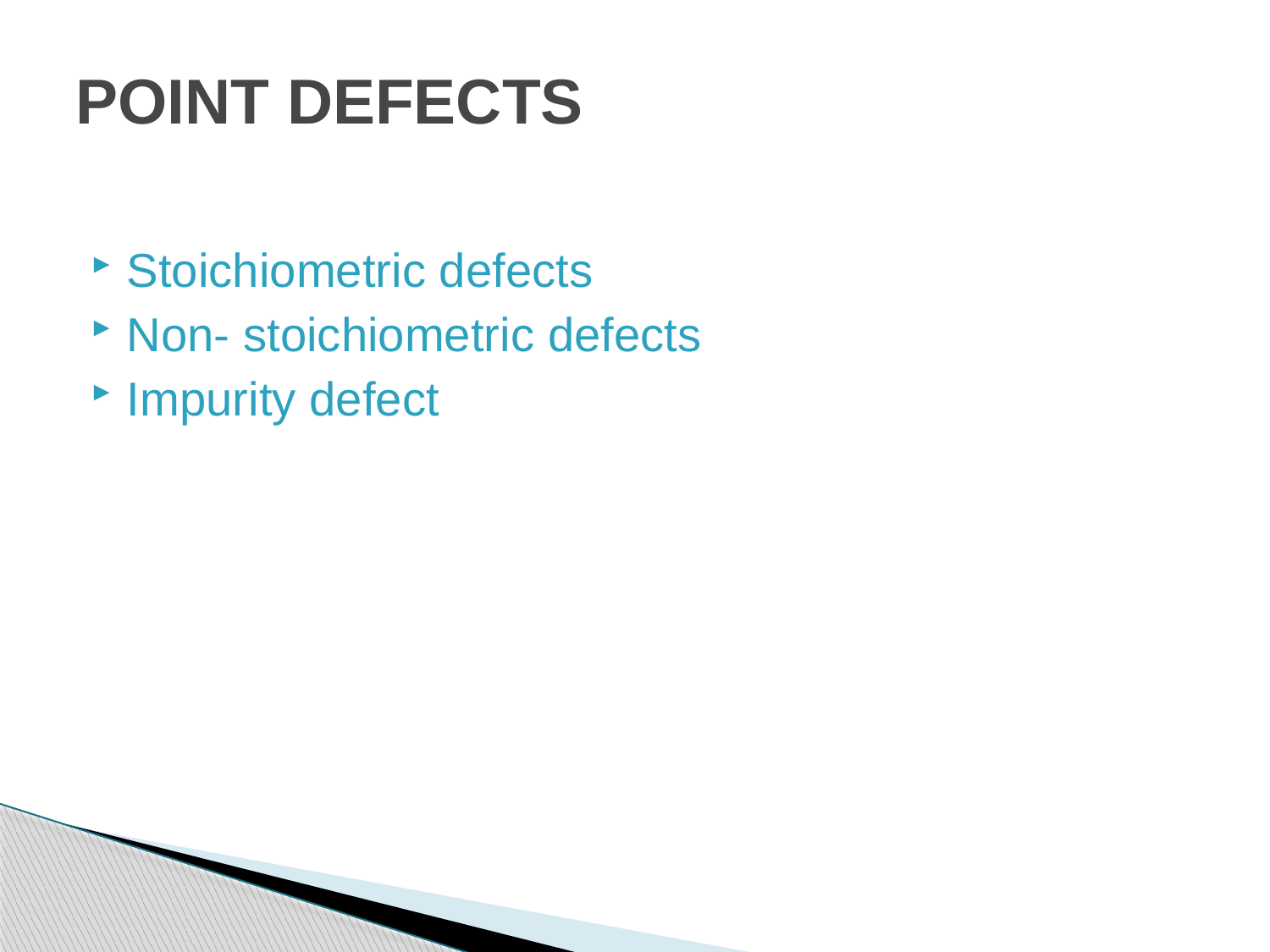

# POINT DEFECTS

Stoichiometric defects
Non- stoichiometric defects
Impurity defect